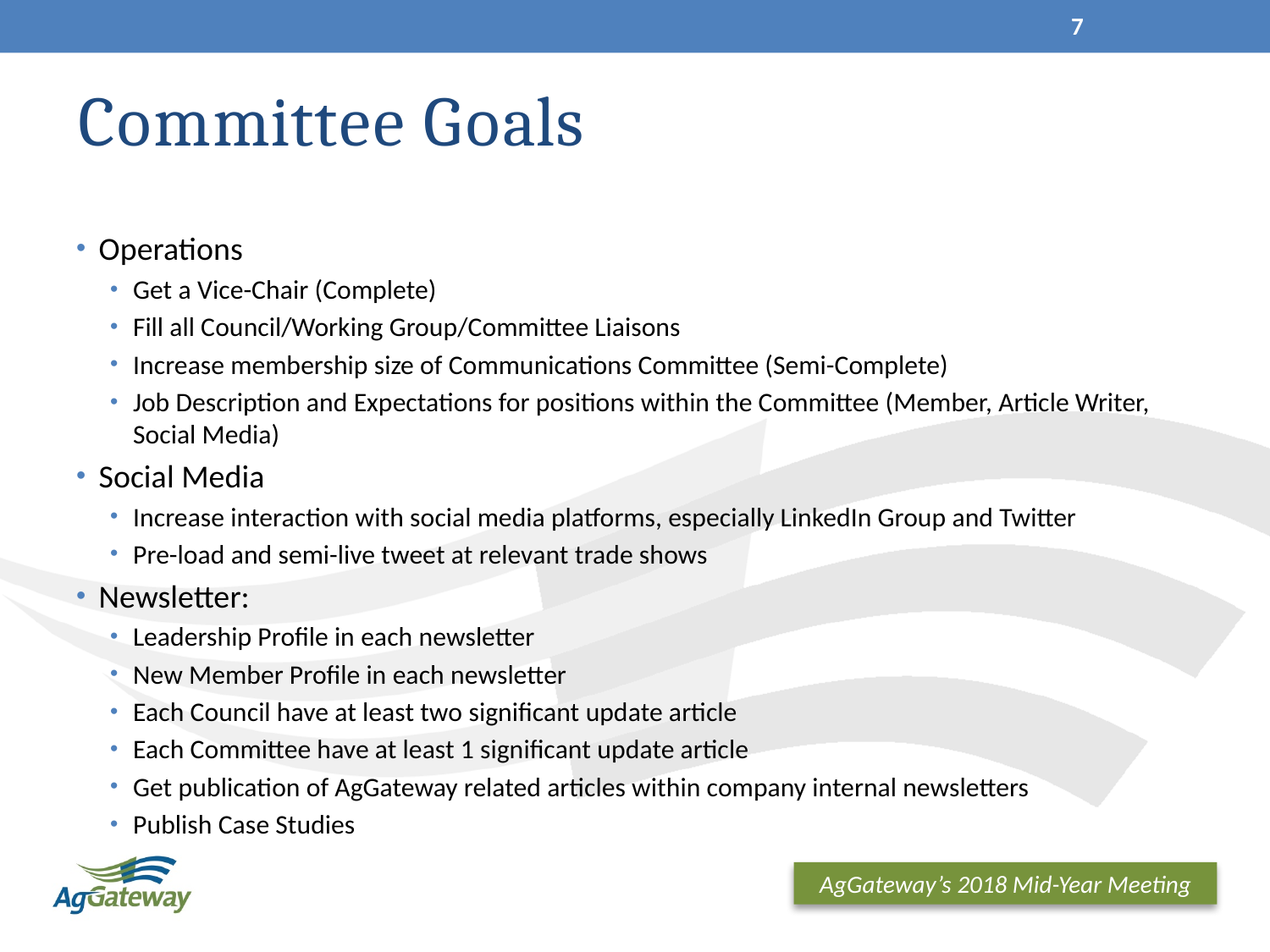

7
# Committee Goals
Operations
Get a Vice-Chair (Complete)
Fill all Council/Working Group/Committee Liaisons
Increase membership size of Communications Committee (Semi-Complete)
Job Description and Expectations for positions within the Committee (Member, Article Writer, Social Media)
Social Media
Increase interaction with social media platforms, especially LinkedIn Group and Twitter
Pre-load and semi-live tweet at relevant trade shows
Newsletter:
Leadership Profile in each newsletter
New Member Profile in each newsletter
Each Council have at least two significant update article
Each Committee have at least 1 significant update article
Get publication of AgGateway related articles within company internal newsletters
Publish Case Studies